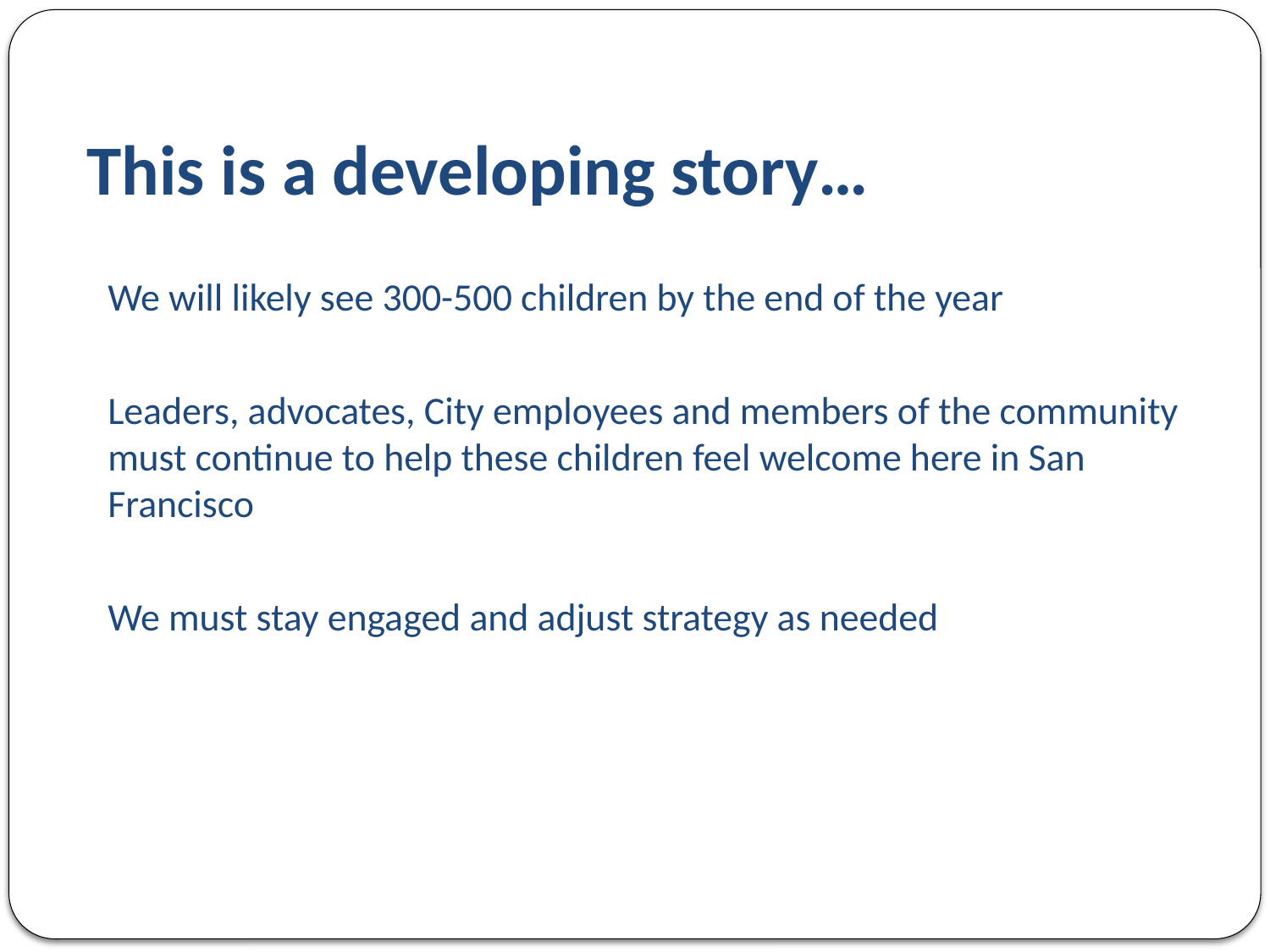

# This is a developing story…

We will likely see 300-500 children by the end of the year

Leaders, advocates, City employees and members of the community must continue to help these children feel welcome here in San Francisco

We must stay engaged and adjust strategy as needed